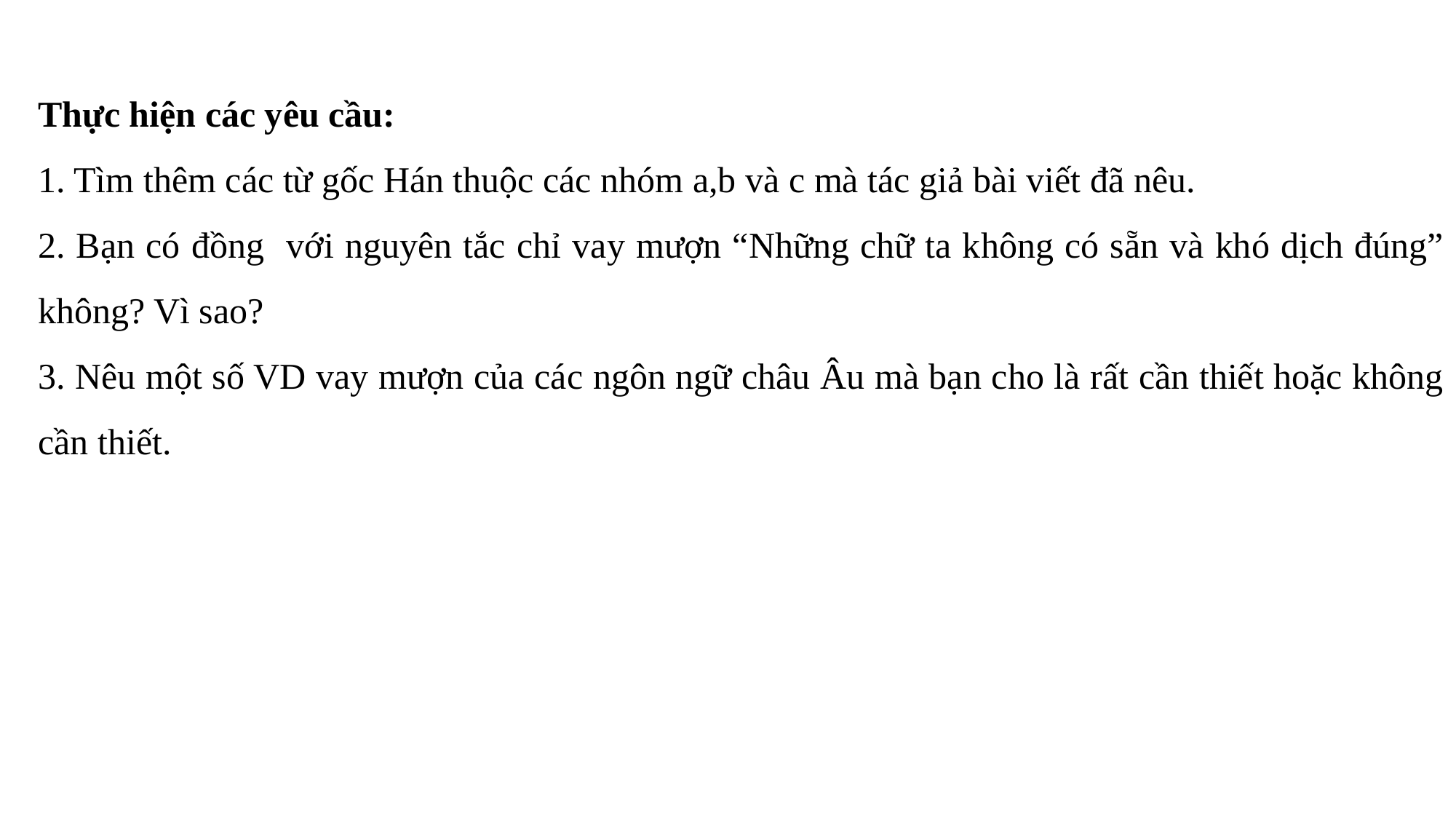

Thực hiện các yêu cầu:
1. Tìm thêm các từ gốc Hán thuộc các nhóm a,b và c mà tác giả bài viết đã nêu.
2. Bạn có đồng ‎ với nguyên tắc chỉ vay mượn “Những chữ ta không có sẵn và khó dịch đúng” không? Vì sao?
3. Nêu một số VD vay mượn của các ngôn ngữ châu Âu mà bạn cho là rất cần thiết hoặc không cần thiết.